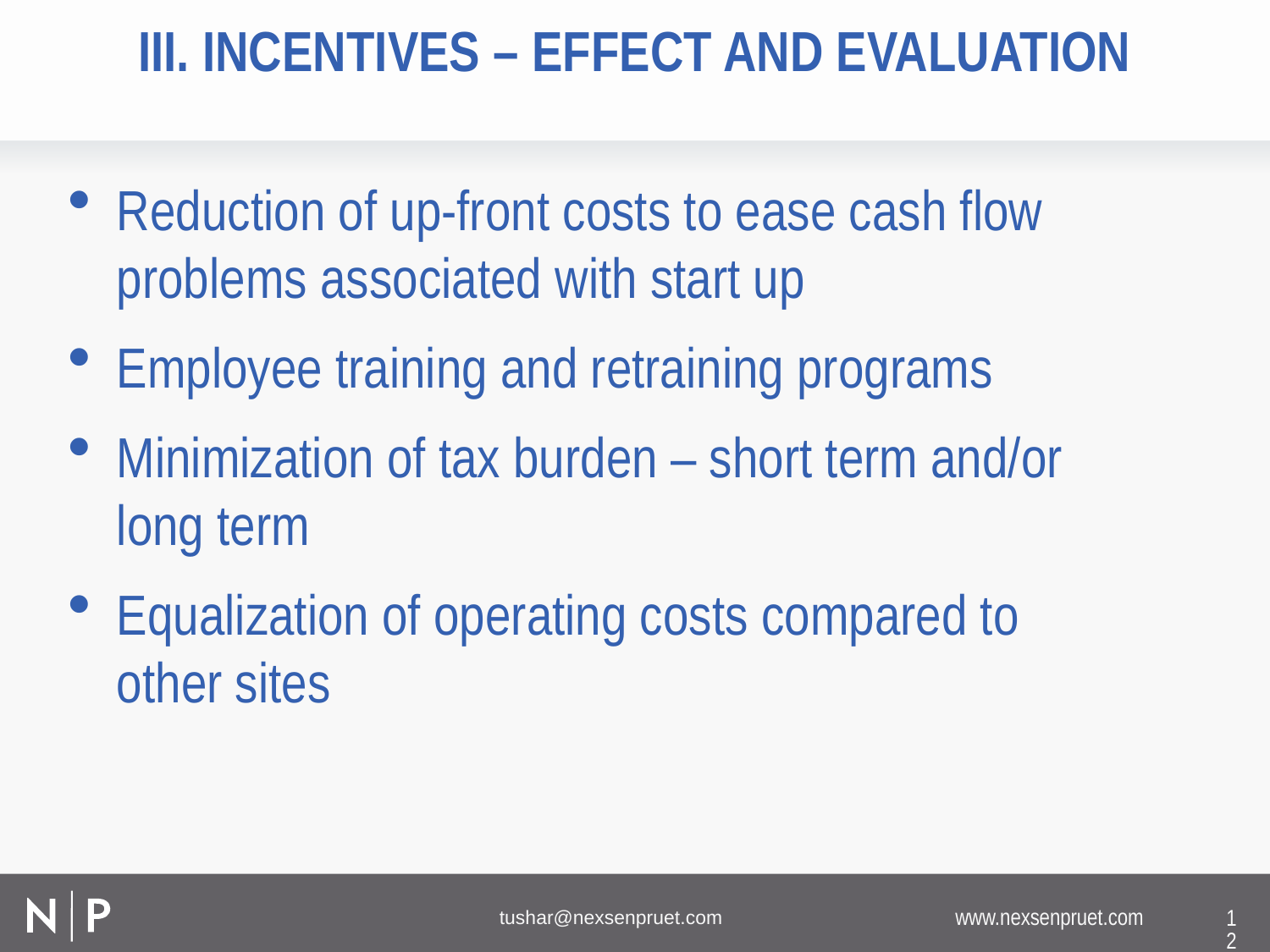

# III. Incentives – effect and evaluation
Reduction of up-front costs to ease cash flow problems associated with start up
Employee training and retraining programs
Minimization of tax burden – short term and/or long term
Equalization of operating costs compared to other sites

12